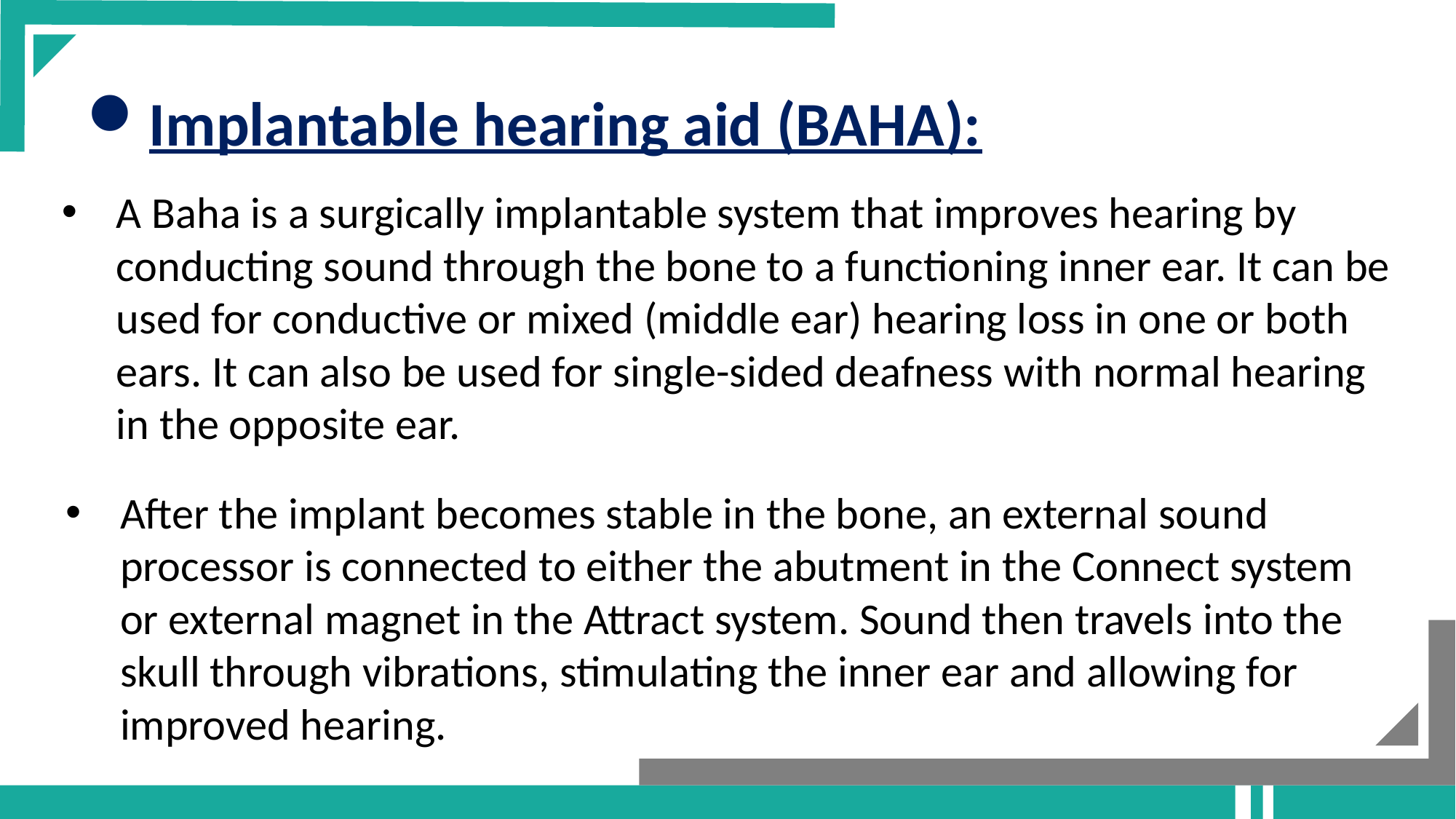

Implantable hearing aid (BAHA):
A Baha is a surgically implantable system that improves hearing by conducting sound through the bone to a functioning inner ear. It can be used for conductive or mixed (middle ear) hearing loss in one or both ears. It can also be used for single-sided deafness with normal hearing in the opposite ear.
Add your title
Add your title
After the implant becomes stable in the bone, an external sound processor is connected to either the abutment in the Connect system or external magnet in the Attract system. Sound then travels into the skull through vibrations, stimulating the inner ear and allowing for improved hearing.